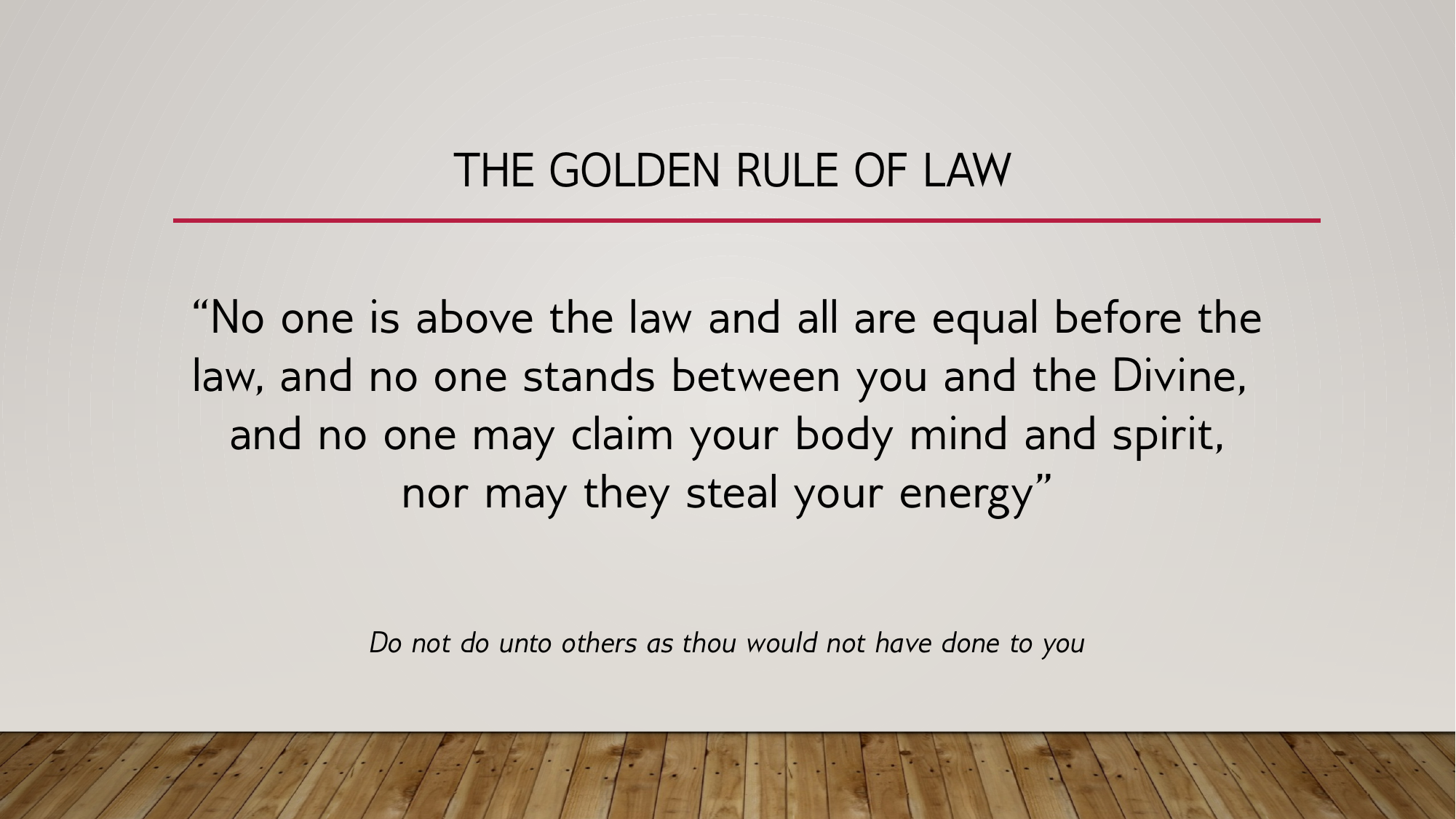

# the golden rule of law
“No one is above the law and all are equal before the law, and no one stands between you and the Divine,
 and no one may claim your body mind and spirit,
nor may they steal your energy”
Do not do unto others as thou would not have done to you